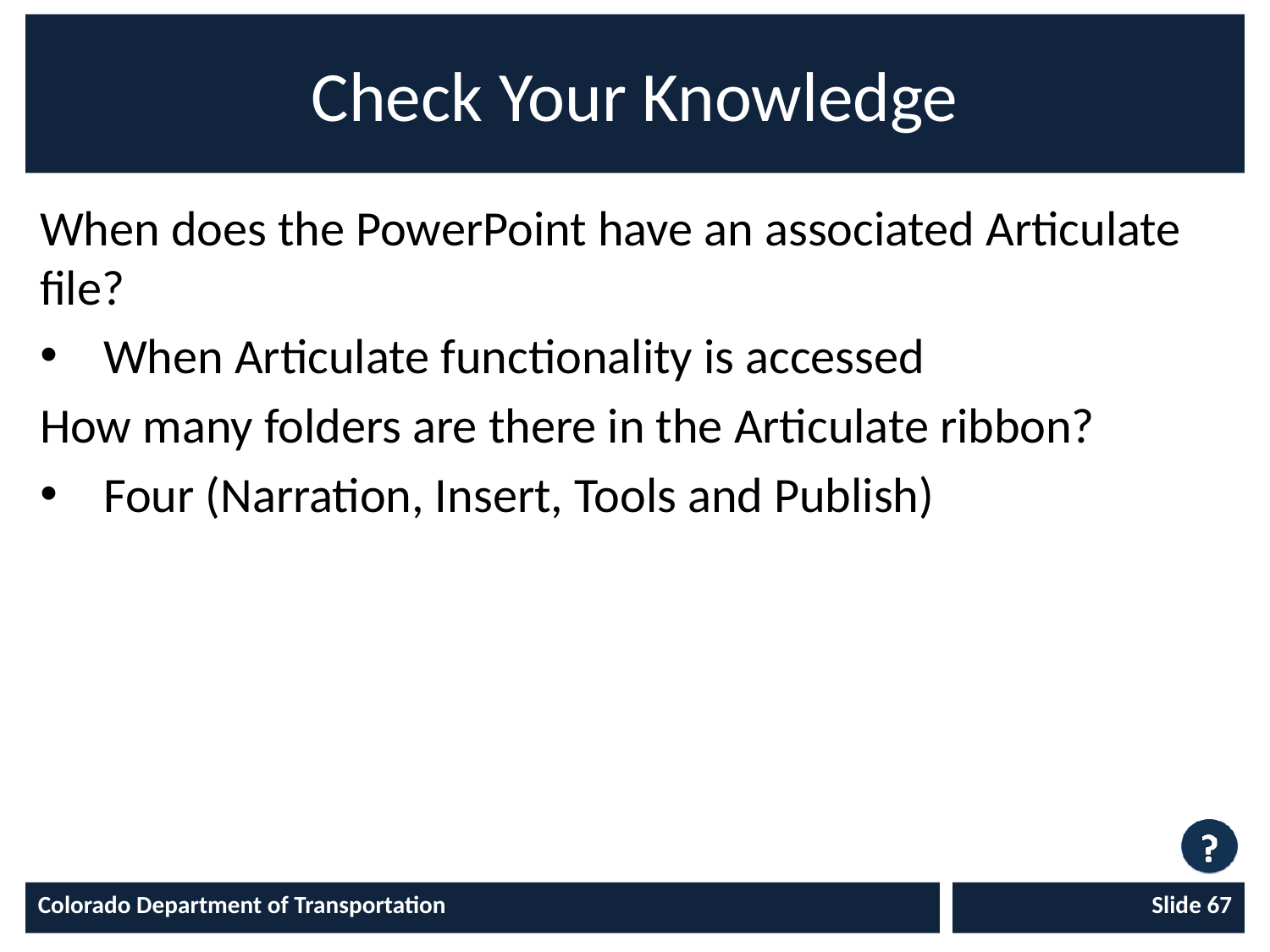

# Check Your Knowledge
When does the PowerPoint have an associated Articulate file?
When Articulate functionality is accessed
How many folders are there in the Articulate ribbon?
Four (Narration, Insert, Tools and Publish)

Colorado Department of Transportation
Slide 67